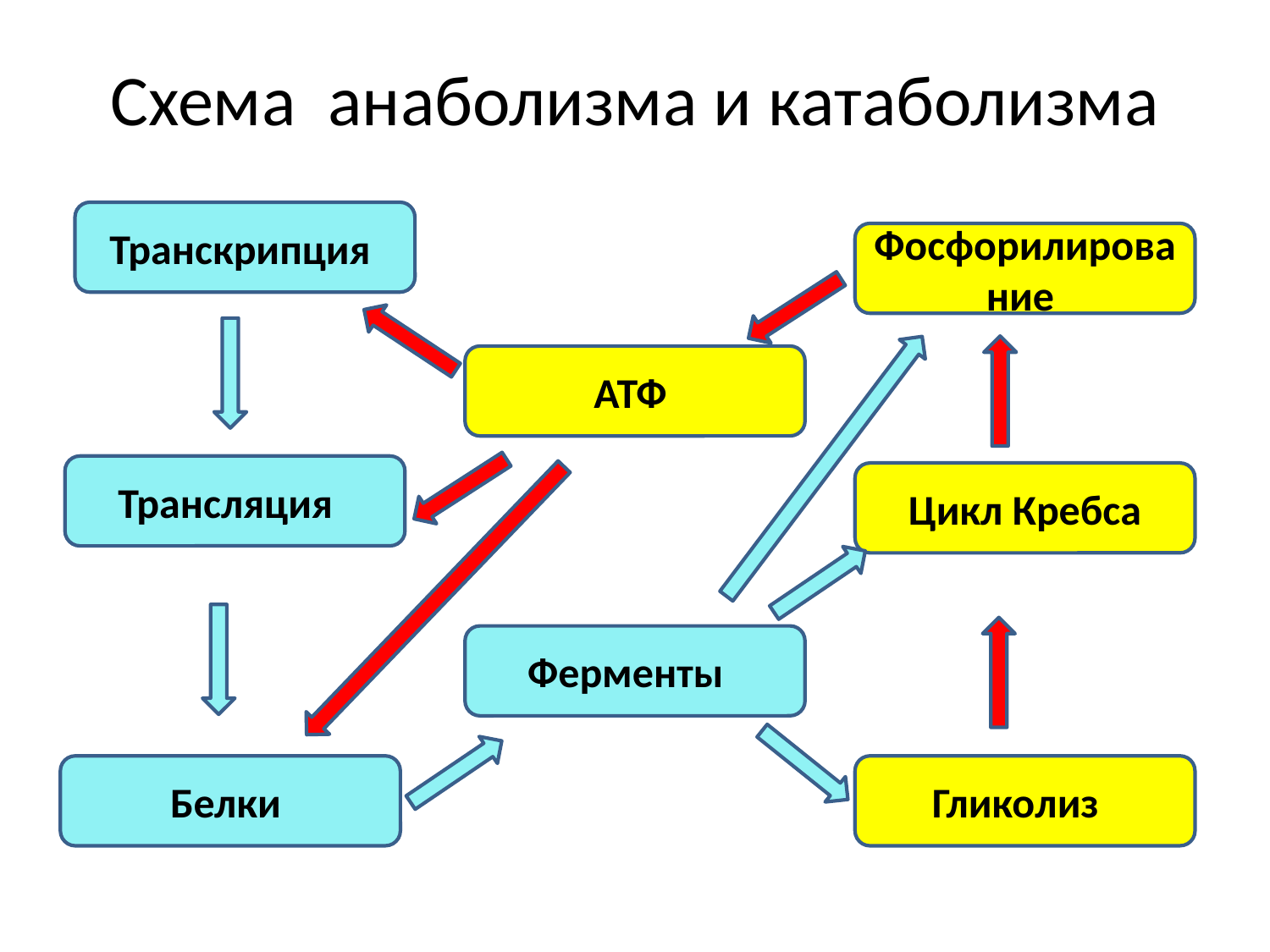

# Схема  анаболизма и катаболизма
Транскрипция
Фосфорилирование

АТФ

Трансляция
Цикл Кребса

Ферменты

Белки
Гликолиз